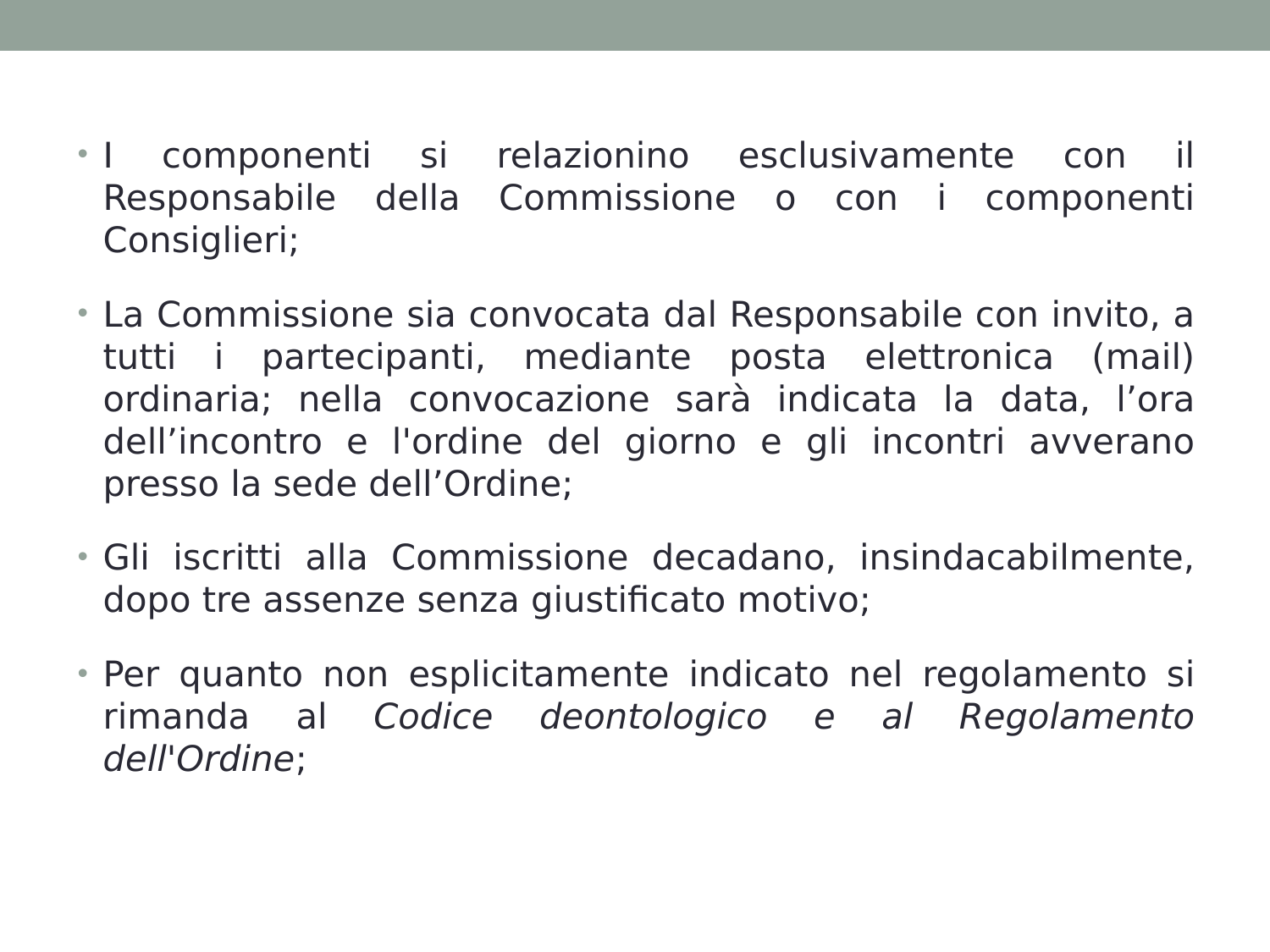

I componenti si relazionino esclusivamente con il Responsabile della Commissione o con i componenti Consiglieri;
La Commissione sia convocata dal Responsabile con invito, a tutti i partecipanti, mediante posta elettronica (mail) ordinaria; nella convocazione sarà indicata la data, l’ora dell’incontro e l'ordine del giorno e gli incontri avverano presso la sede dell’Ordine;
Gli iscritti alla Commissione decadano, insindacabilmente, dopo tre assenze senza giustificato motivo;
Per quanto non esplicitamente indicato nel regolamento si rimanda al Codice deontologico e al Regolamento dell'Ordine;